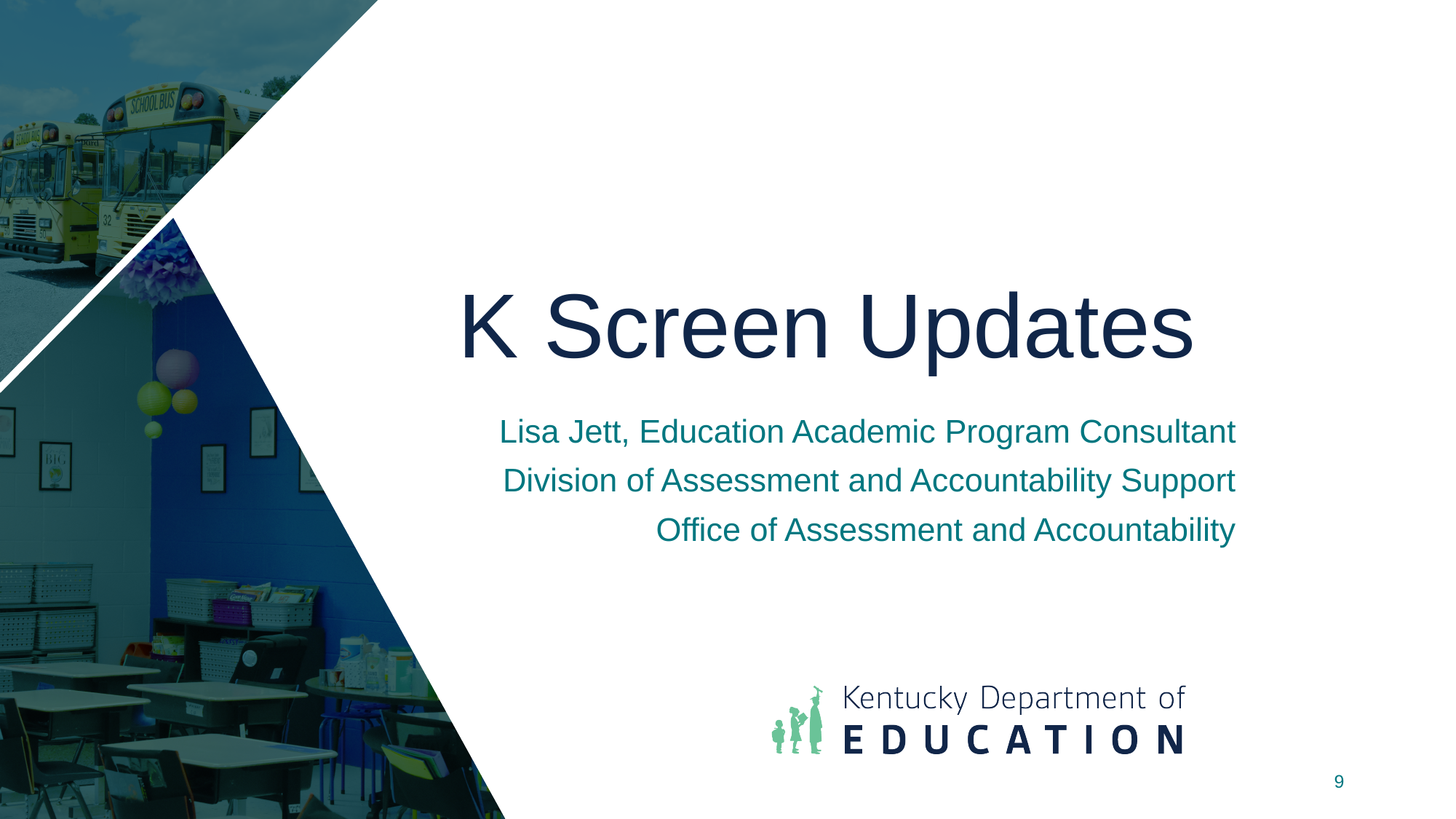

# K Screen Updates

Lisa Jett, Education Academic Program Consultant
Division of Assessment and Accountability Support
Office of Assessment and Accountability

9